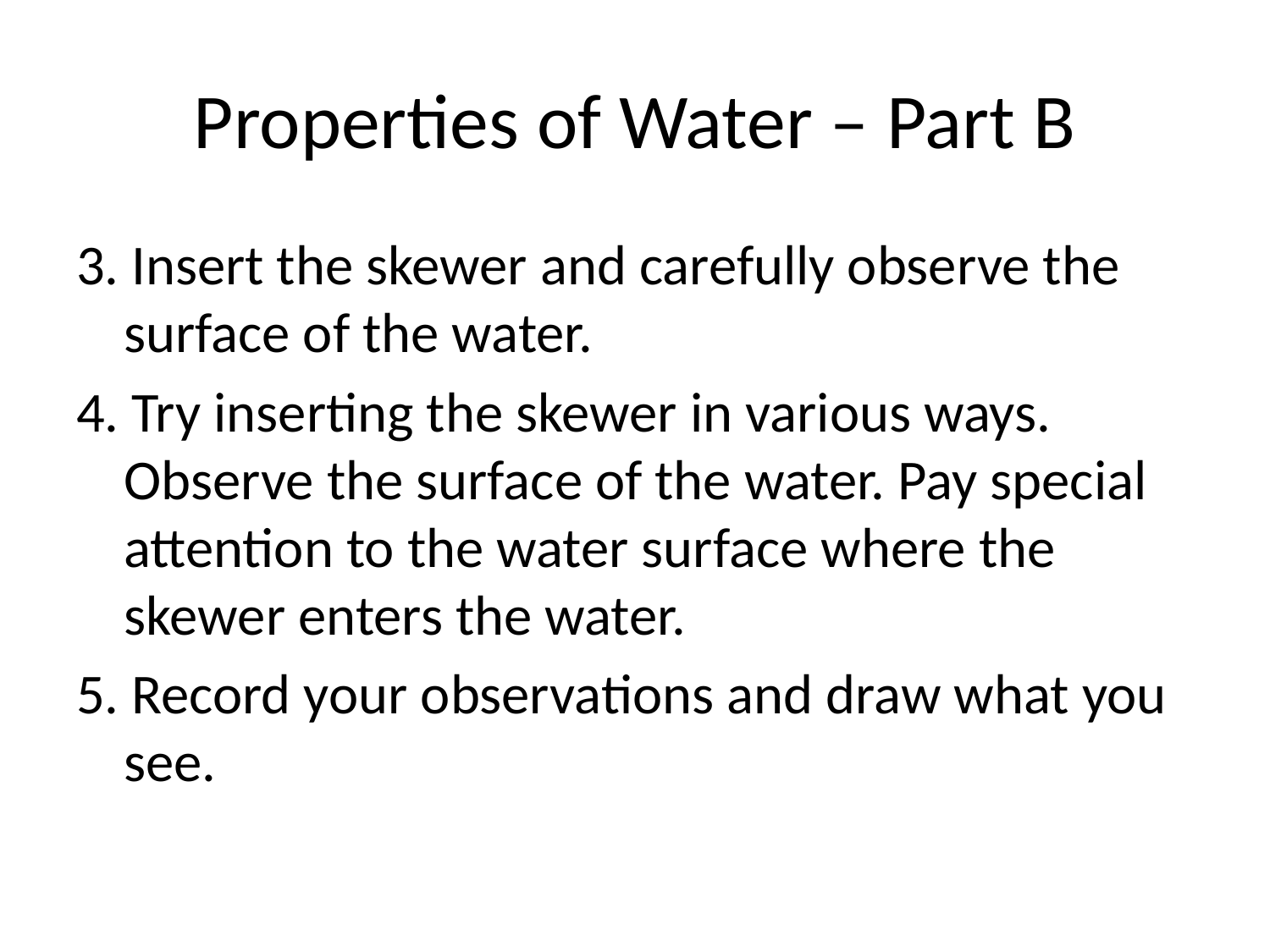

# Properties of Water – Part B
3. Insert the skewer and carefully observe the surface of the water.
4. Try inserting the skewer in various ways. Observe the surface of the water. Pay special attention to the water surface where the skewer enters the water.
5. Record your observations and draw what you see.